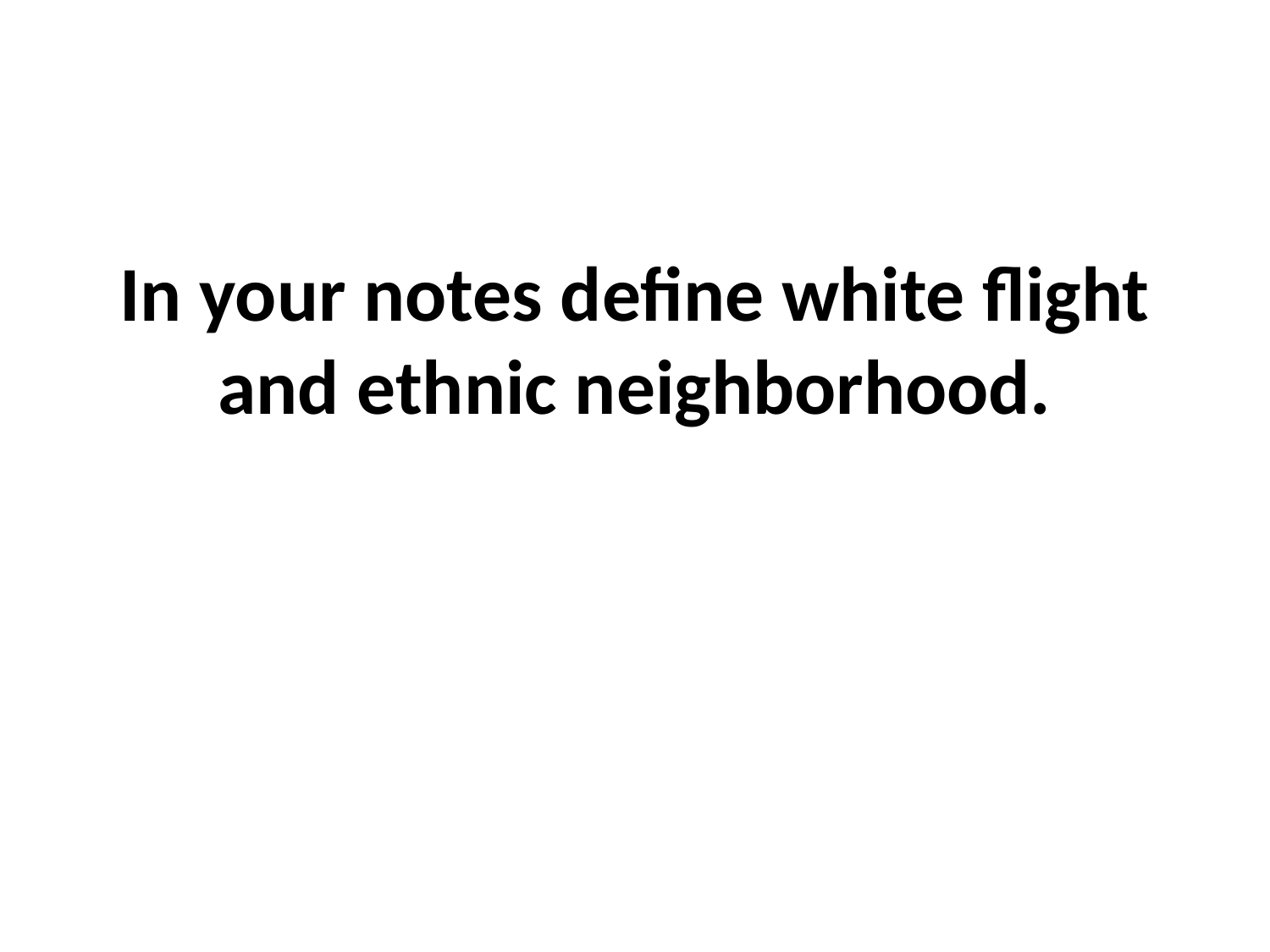

# In your notes define white flight and ethnic neighborhood.